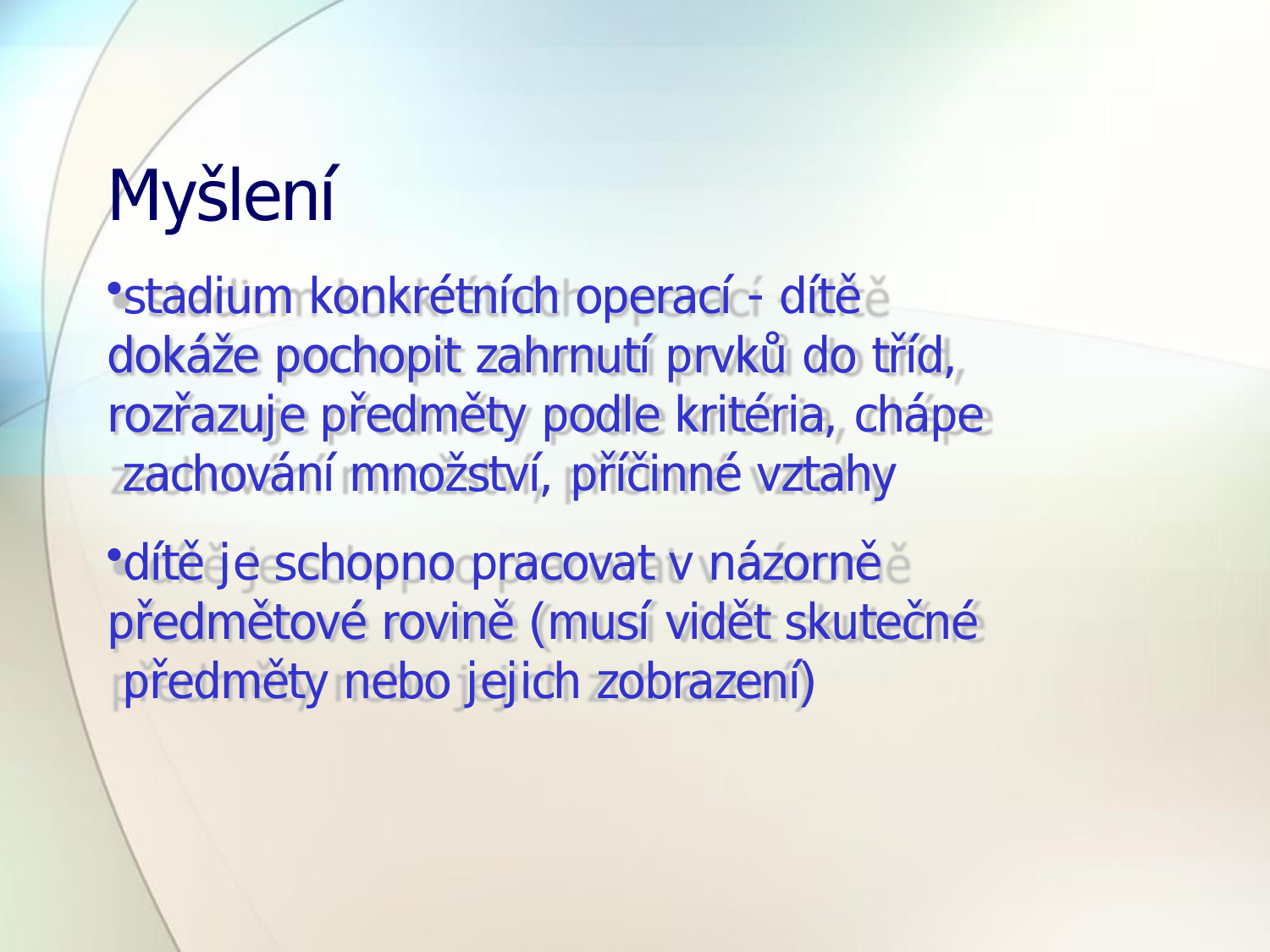

# Myšlení

stadium konkrétních operací - dítě  dokáže pochopit zahrnutí prvků do tříd,  rozřazuje předměty podle kritéria, chápe  zachování množství, příčinné vztahy
dítě je schopno pracovat v názorně  předmětové rovině (musí vidět skutečné  předměty nebo jejich zobrazení)